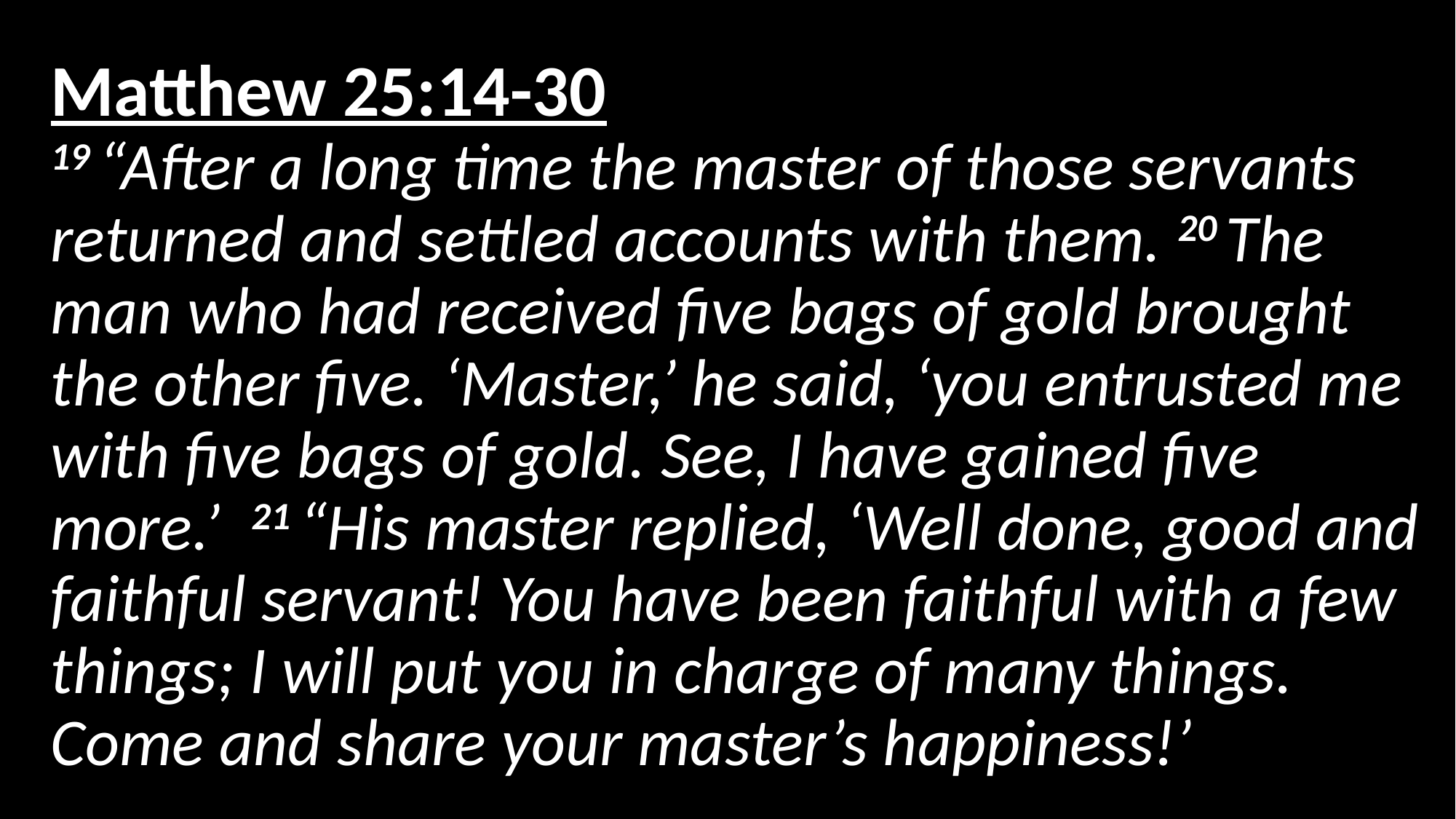

# Matthew 25:14-30 19 “After a long time the master of those servants returned and settled accounts with them. 20 The man who had received five bags of gold brought the other five. ‘Master,’ he said, ‘you entrusted me with five bags of gold. See, I have gained five more.’  21 “His master replied, ‘Well done, good and faithful servant! You have been faithful with a few things; I will put you in charge of many things. Come and share your master’s happiness!’